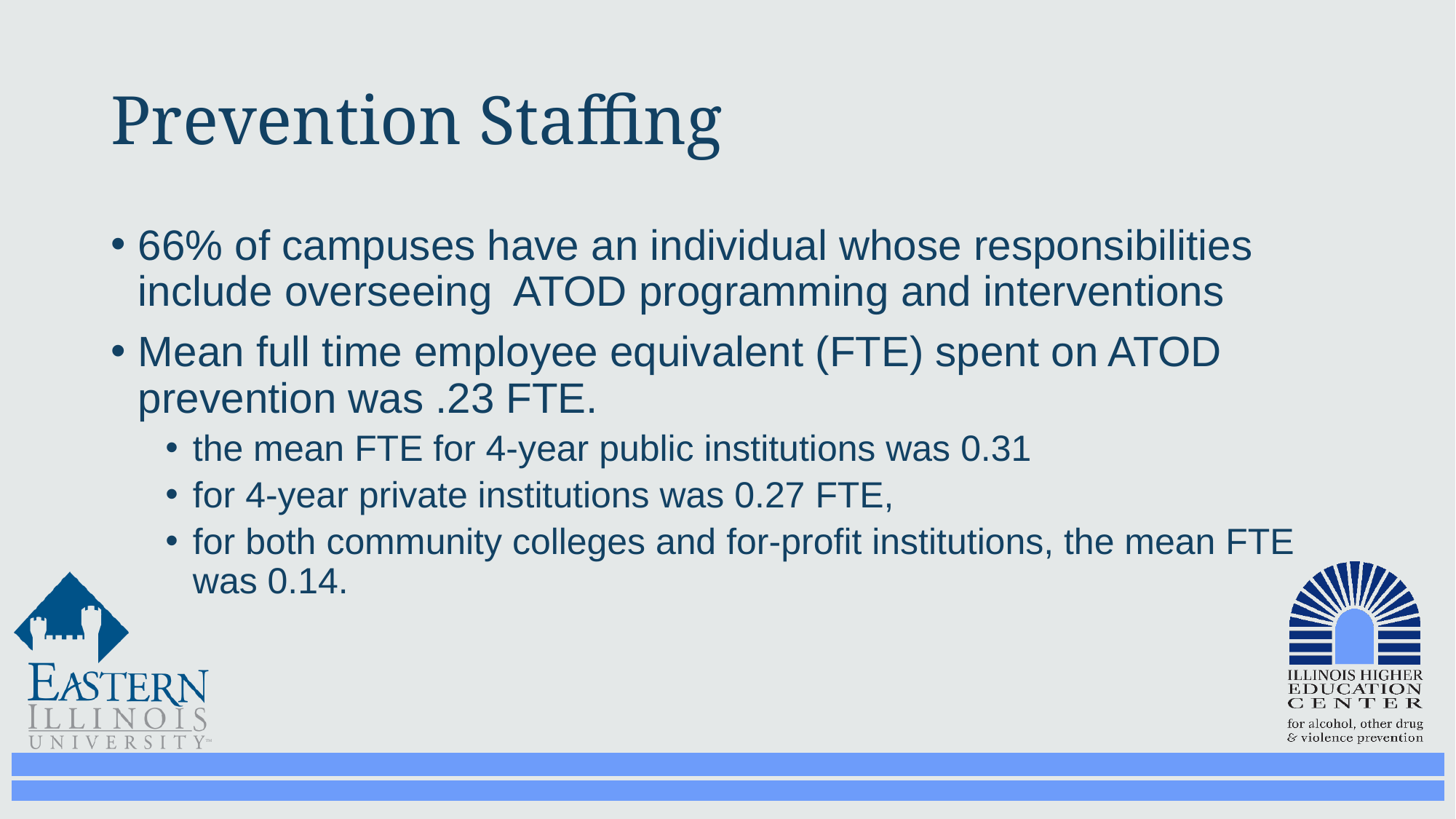

# Prevention Staffing
66% of campuses have an individual whose responsibilities include overseeing  ATOD programming and interventions
Mean full time employee equivalent (FTE) spent on ATOD prevention was .23 FTE.
the mean FTE for 4-year public institutions was 0.31
for 4-year private institutions was 0.27 FTE,
for both community colleges and for-profit institutions, the mean FTE was 0.14.